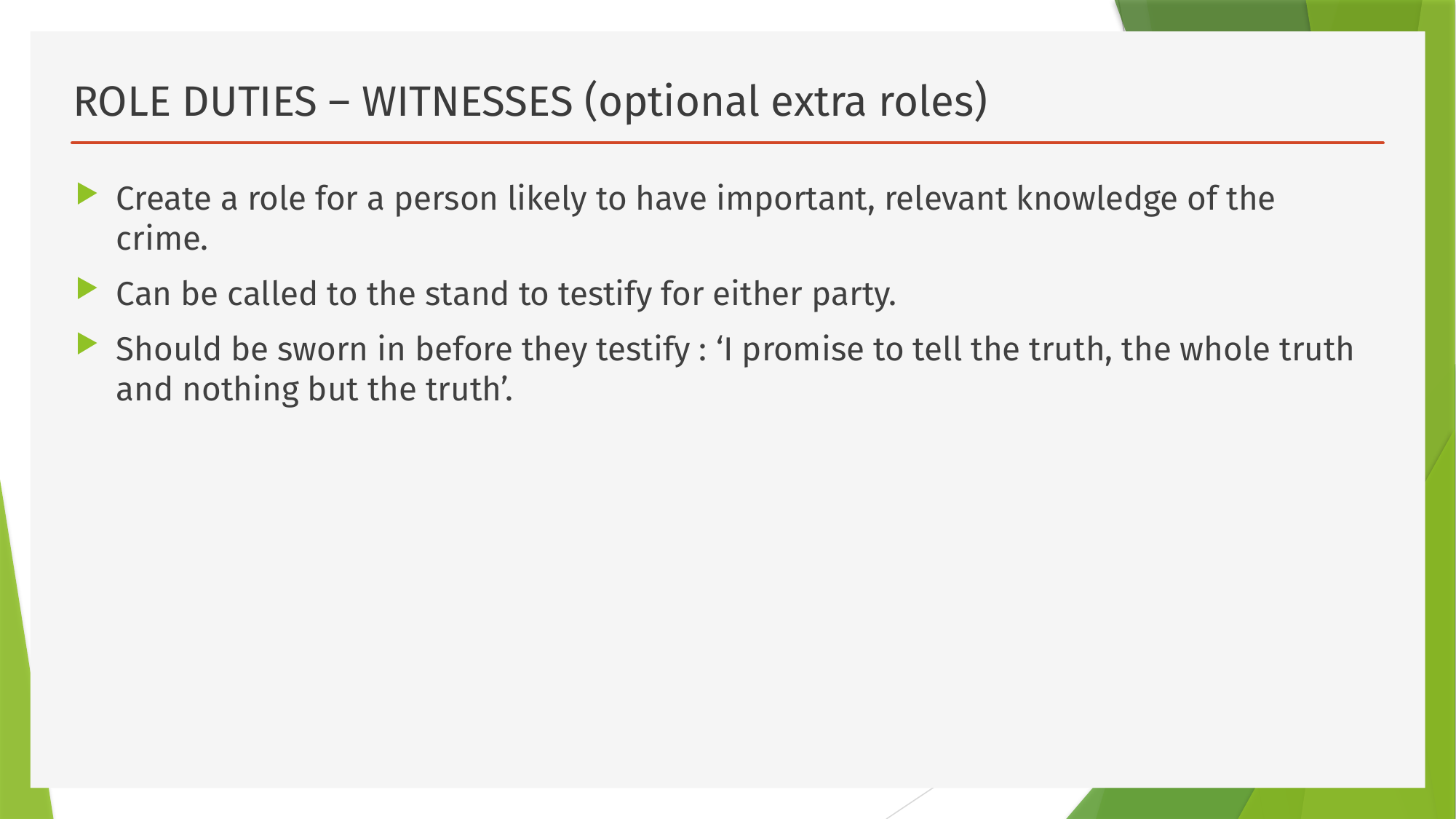

# ROLE DUTIES – WITNESSES (optional extra roles)
Create a role for a person likely to have important, relevant knowledge of the crime.
Can be called to the stand to testify for either party.
Should be sworn in before they testify : ‘I promise to tell the truth, the whole truth and nothing but the truth’.